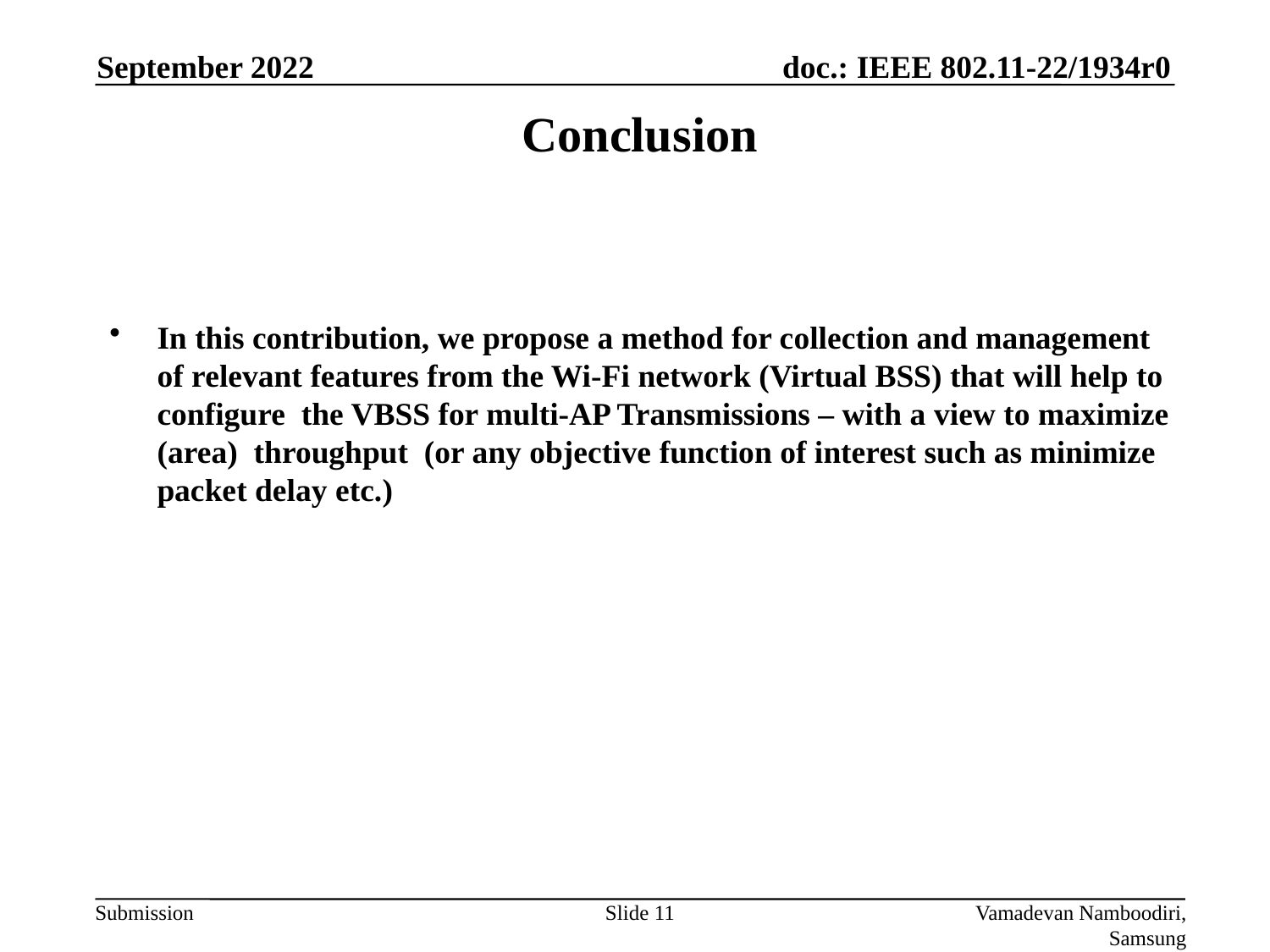

September 2022
# Conclusion

In this contribution, we propose a method for collection and management of relevant features from the Wi-Fi network (Virtual BSS) that will help to configure  the VBSS for multi-AP Transmissions – with a view to maximize (area)  throughput  (or any objective function of interest such as minimize packet delay etc.)
Slide 11
Vamadevan Namboodiri, Samsung